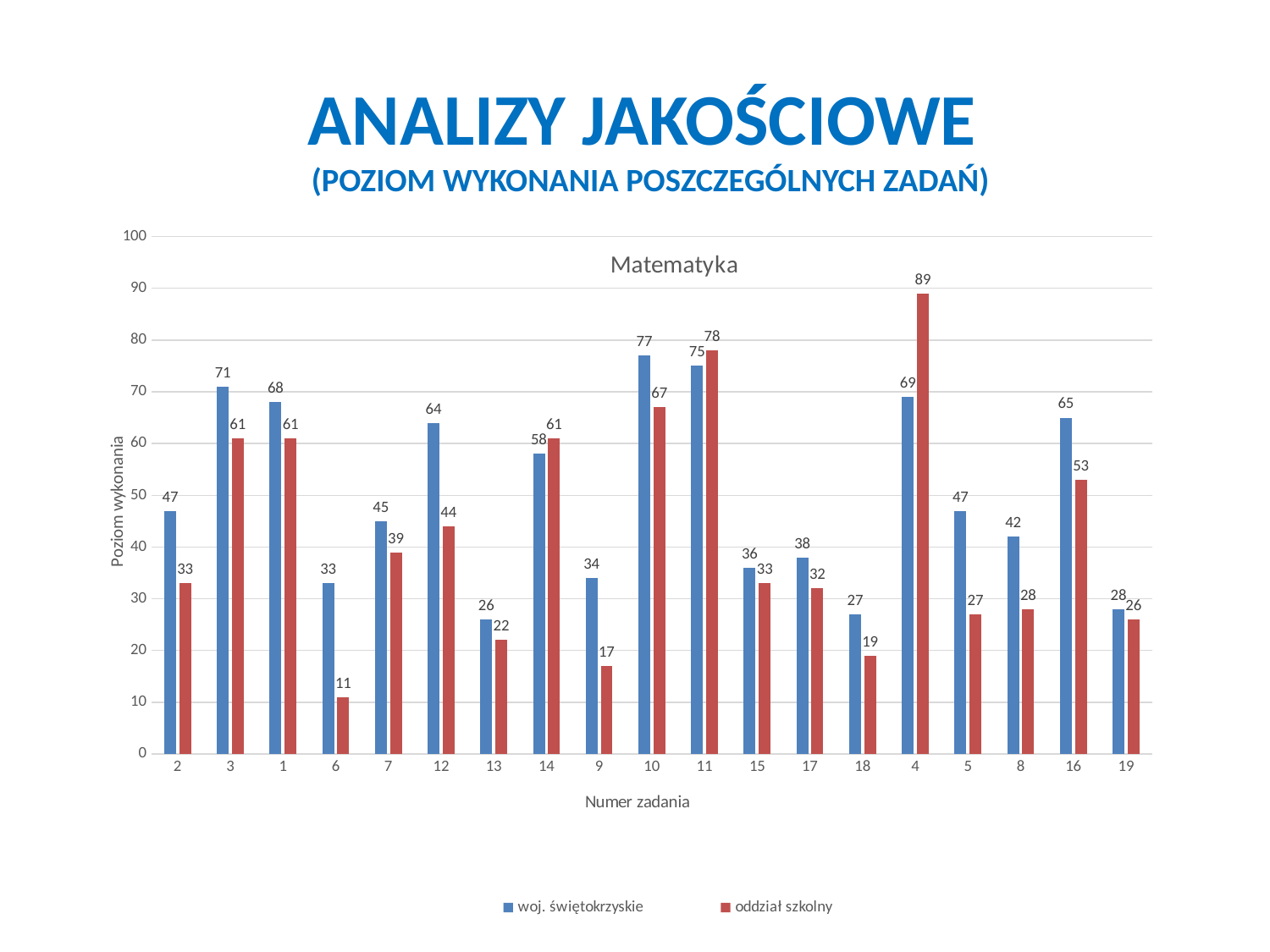

# Analizy jakościowe (poziom wykonania poszczególnych zadań)

### Chart: Matematyka

| Category |  |  |
|---|---|---|
| 2 | 47.0 | 33.0 |
| 3 | 71.0 | 61.0 |
| 1 | 68.0 | 61.0 |
| 6 | 33.0 | 11.0 |
| 7 | 45.0 | 39.0 |
| 12 | 64.0 | 44.0 |
| 13 | 26.0 | 22.0 |
| 14 | 58.0 | 61.0 |
| 9 | 34.0 | 17.0 |
| 10 | 77.0 | 67.0 |
| 11 | 75.0 | 78.0 |
| 15 | 36.0 | 33.0 |
| 17 | 38.0 | 32.0 |
| 18 | 27.0 | 19.0 |
| 4 | 69.0 | 89.0 |
| 5 | 47.0 | 27.0 |
| 8 | 42.0 | 28.0 |
| 16 | 65.0 | 53.0 |
| 19 | 28.0 | 26.0 |